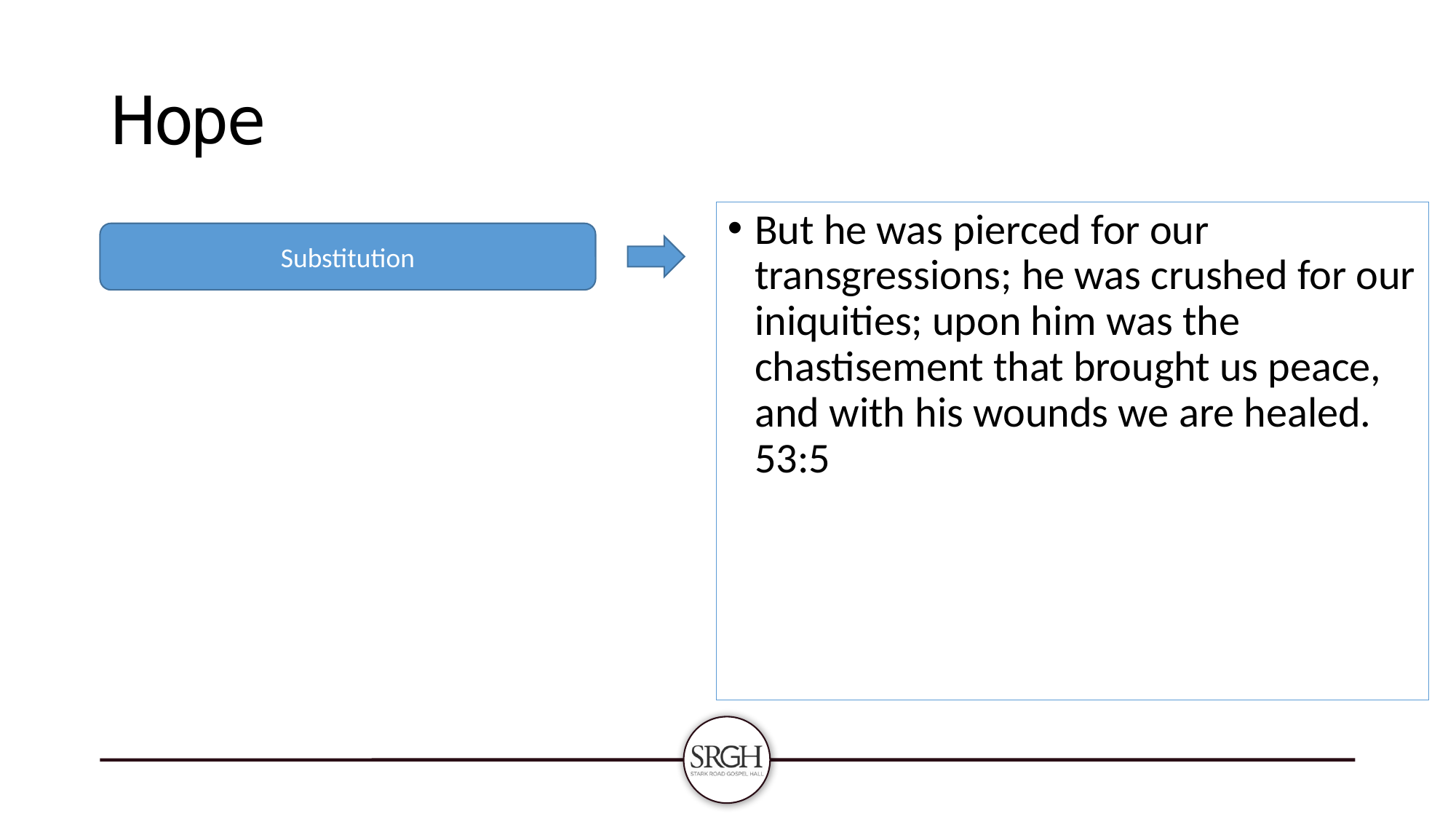

# Hope
But he was pierced for our transgressions; he was crushed for our iniquities; upon him was the chastisement that brought us peace, and with his wounds we are healed. 53:5

Substitution